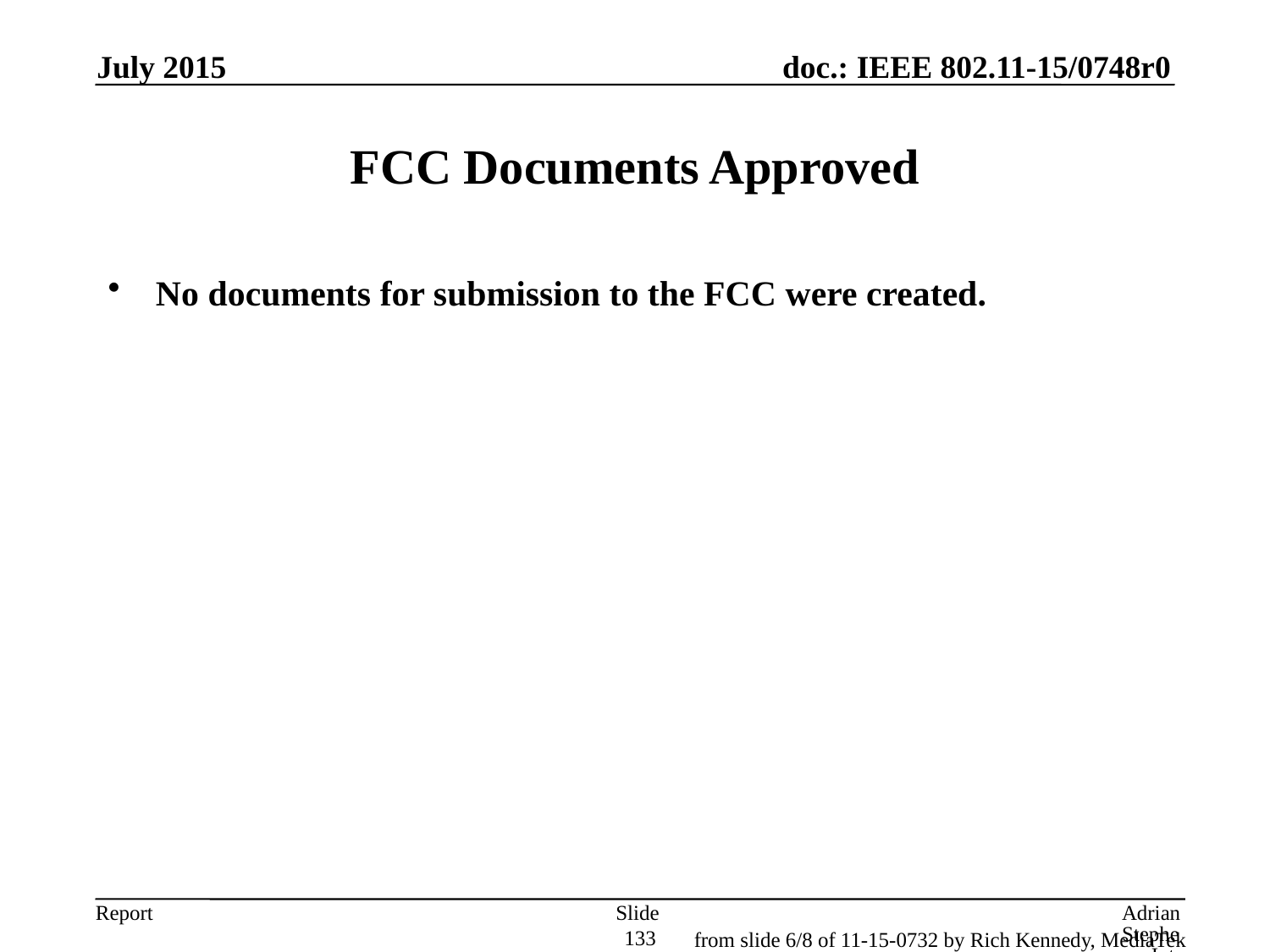

July 2015
# FCC Documents Approved
No documents for submission to the FCC were created.

Slide 133
Adrian Stephens, Intel
from slide 6/8 of 11-15-0732 by Rich Kennedy, MediaTek